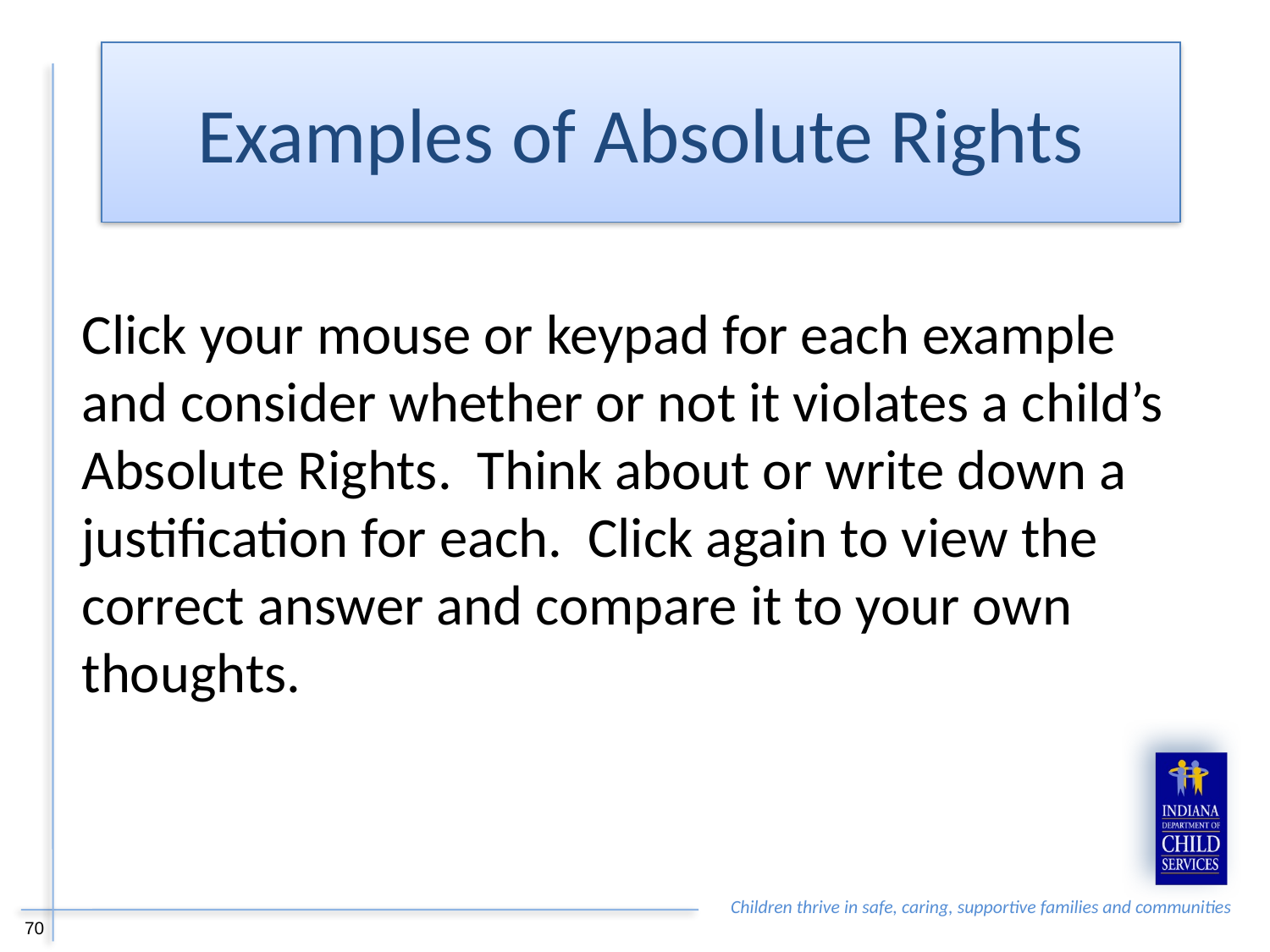

Examples of Absolute Rights
Click your mouse or keypad for each example and consider whether or not it violates a child’s Absolute Rights.  Think about or write down a justification for each.  Click again to view the correct answer and compare it to your own thoughts.
70